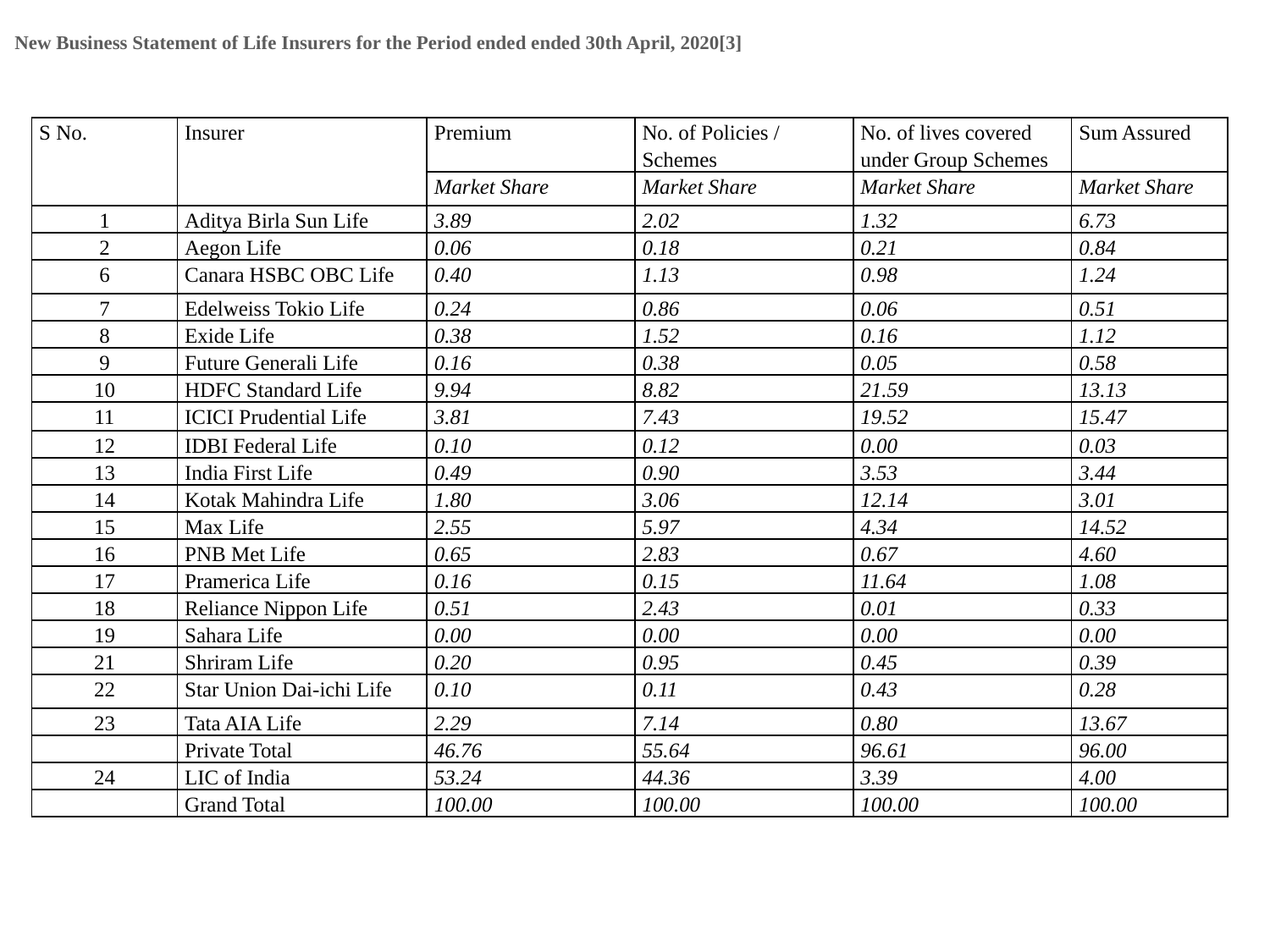

New Business Statement of Life Insurers for the Period ended ended 30th April, 2020[3]

| S No. | Insurer | Premium | No. of Policies / Schemes | No. of lives covered under Group Schemes | Sum Assured |
| --- | --- | --- | --- | --- | --- |
|  |  | Market Share | Market Share | Market Share | Market Share |
| 1 | Aditya Birla Sun Life | 3.89 | 2.02 | 1.32 | 6.73 |
| 2 | Aegon Life | 0.06 | 0.18 | 0.21 | 0.84 |
| 6 | Canara HSBC OBC Life | 0.40 | 1.13 | 0.98 | 1.24 |
| 7 | Edelweiss Tokio Life | 0.24 | 0.86 | 0.06 | 0.51 |
| 8 | Exide Life | 0.38 | 1.52 | 0.16 | 1.12 |
| 9 | Future Generali Life | 0.16 | 0.38 | 0.05 | 0.58 |
| 10 | HDFC Standard Life | 9.94 | 8.82 | 21.59 | 13.13 |
| 11 | ICICI Prudential Life | 3.81 | 7.43 | 19.52 | 15.47 |
| 12 | IDBI Federal Life | 0.10 | 0.12 | 0.00 | 0.03 |
| 13 | India First Life | 0.49 | 0.90 | 3.53 | 3.44 |
| 14 | Kotak Mahindra Life | 1.80 | 3.06 | 12.14 | 3.01 |
| 15 | Max Life | 2.55 | 5.97 | 4.34 | 14.52 |
| 16 | PNB Met Life | 0.65 | 2.83 | 0.67 | 4.60 |
| 17 | Pramerica Life | 0.16 | 0.15 | 11.64 | 1.08 |
| 18 | Reliance Nippon Life | 0.51 | 2.43 | 0.01 | 0.33 |
| 19 | Sahara Life | 0.00 | 0.00 | 0.00 | 0.00 |
| 21 | Shriram Life | 0.20 | 0.95 | 0.45 | 0.39 |
| 22 | Star Union Dai-ichi Life | 0.10 | 0.11 | 0.43 | 0.28 |
| 23 | Tata AIA Life | 2.29 | 7.14 | 0.80 | 13.67 |
|  | Private Total | 46.76 | 55.64 | 96.61 | 96.00 |
| 24 | LIC of India | 53.24 | 44.36 | 3.39 | 4.00 |
|  | Grand Total | 100.00 | 100.00 | 100.00 | 100.00 |